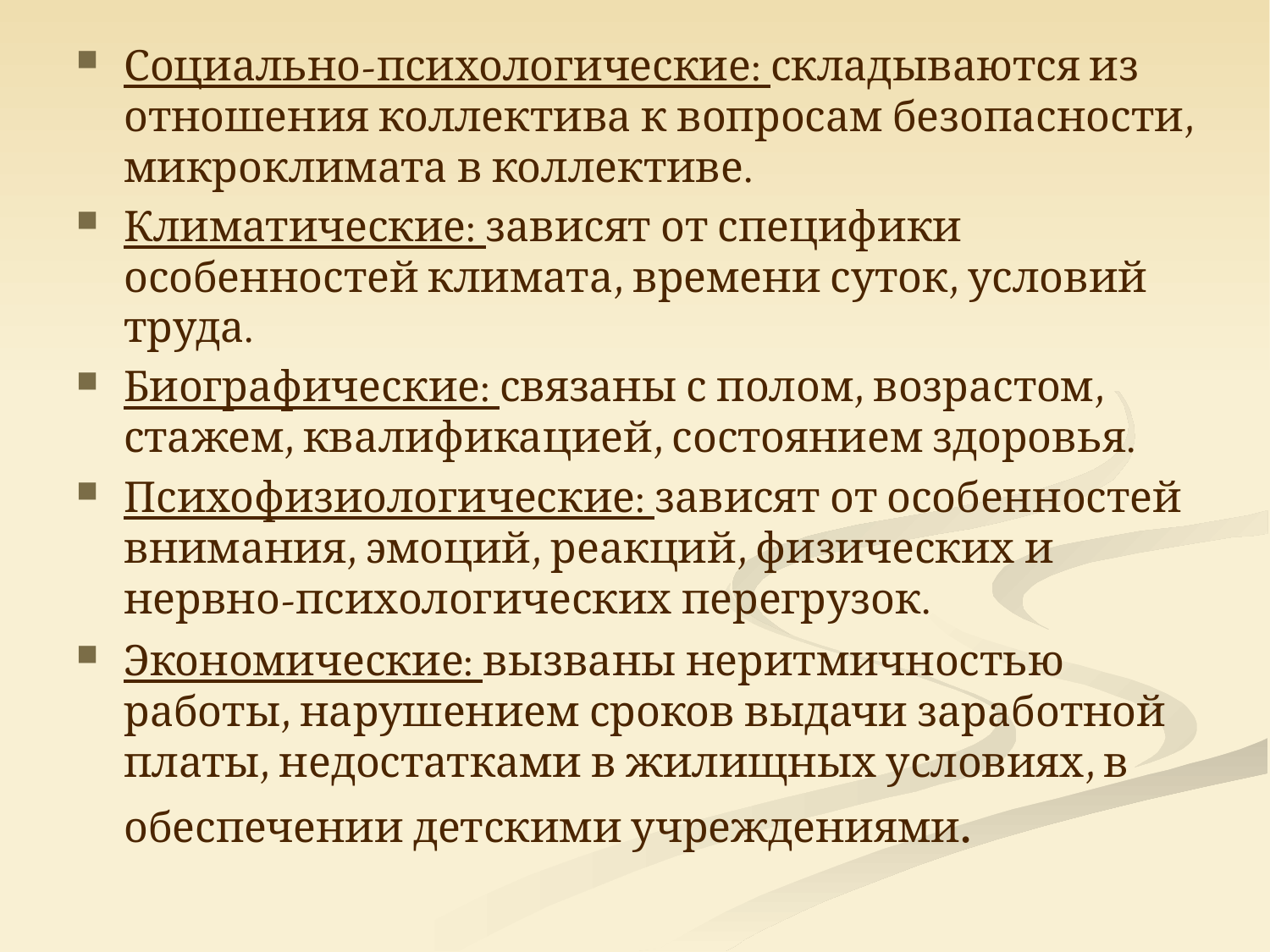

Социально-психологические: складываются из отношения коллектива к вопросам безопасности, микроклимата в коллективе.
Климатические: зависят от специфики особенностей климата, времени суток, условий труда.
Биографические: связаны с полом, возрастом, стажем, квалификацией, состоянием здоровья.
Психофизиологические: зависят от особенностей внимания, эмоций, реакций, физических и нервно-психологических перегрузок.
Экономические: вызваны неритмичностью работы, нарушением сроков выдачи заработной платы, недостатками в жилищных условиях, в обеспечении детскими учреждениями.